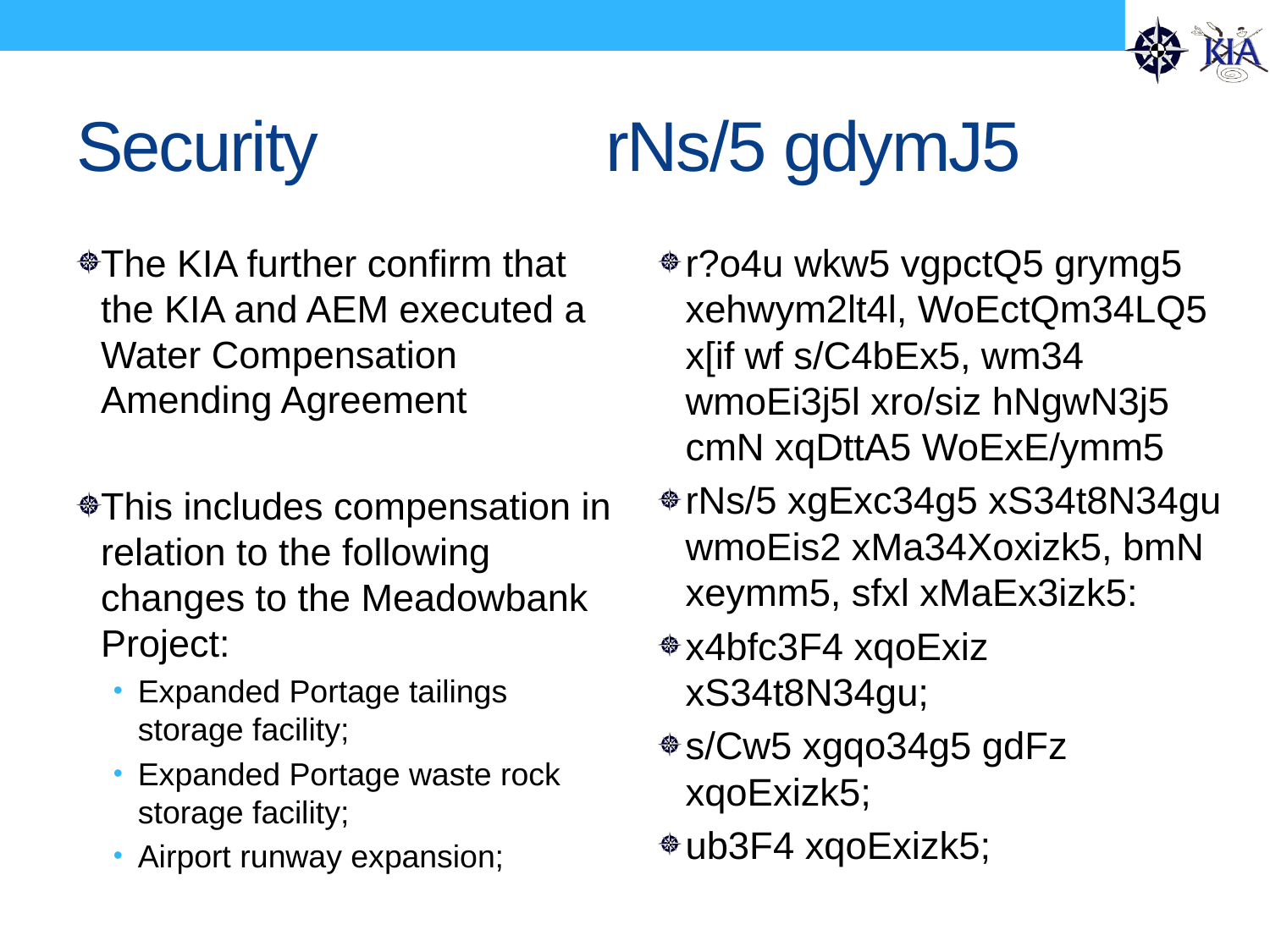

# Security                rNs/5 gdymJ5
The KIA further confirm that the KIA and AEM executed a Water Compensation Amending Agreement

This includes compensation in relation to the following changes to the Meadowbank Project:
Expanded Portage tailings storage facility;
Expanded Portage waste rock storage facility;
Airport runway expansion;
r?o4u wkw5 vgpctQ5 grymg5 xehwym2lt4l, WoEctQm34LQ5 x[if wf s/C4bEx5, wm34 wmoEi3j5l xro/siz hNgwN3j5 cmN xqDttA5 WoExE/ymm5
rNs/5 xgExc34g5 xS34t8N34gu wmoEis2 xMa34Xoxizk5, bmN xeymm5, sfxl xMaEx3izk5:
x4bfc3F4 xqoExiz xS34t8N34gu;
s/Cw5 xgqo34g5 gdFz xqoExizk5;
ub3F4 xqoExizk5;